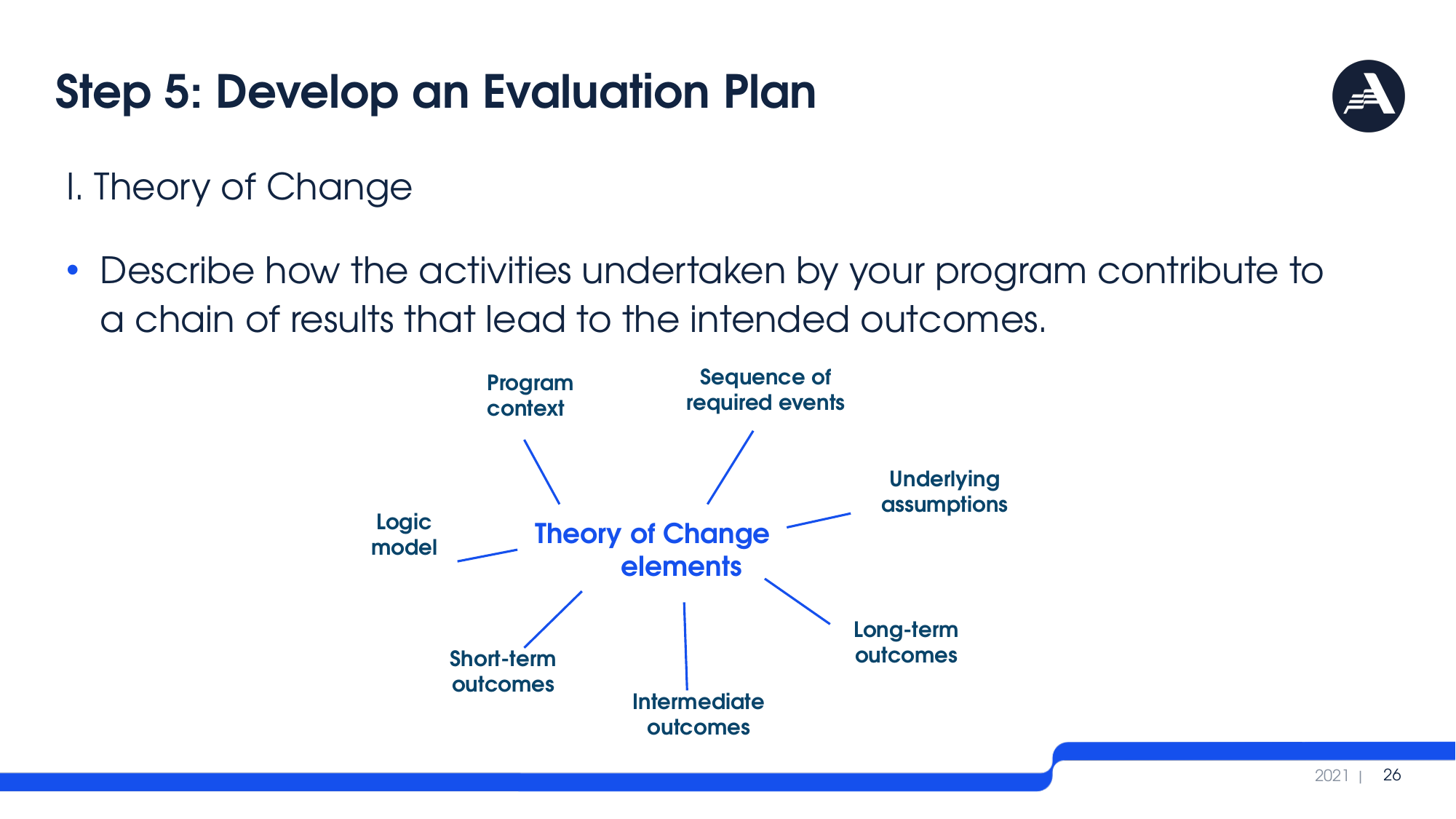

# Step 5: Develop an Evaluation Plan
I. Theory of Change
Describe how the activities undertaken by your program contribute to a chain of results that lead to the intended outcomes.

Sequence of
required events
Program
context
Underlying
assumptions
Logic
model
Theory of Change
elements
Long-term
outcomes
Short-term
outcomes
Intermediate
outcomes
  26
2021  |